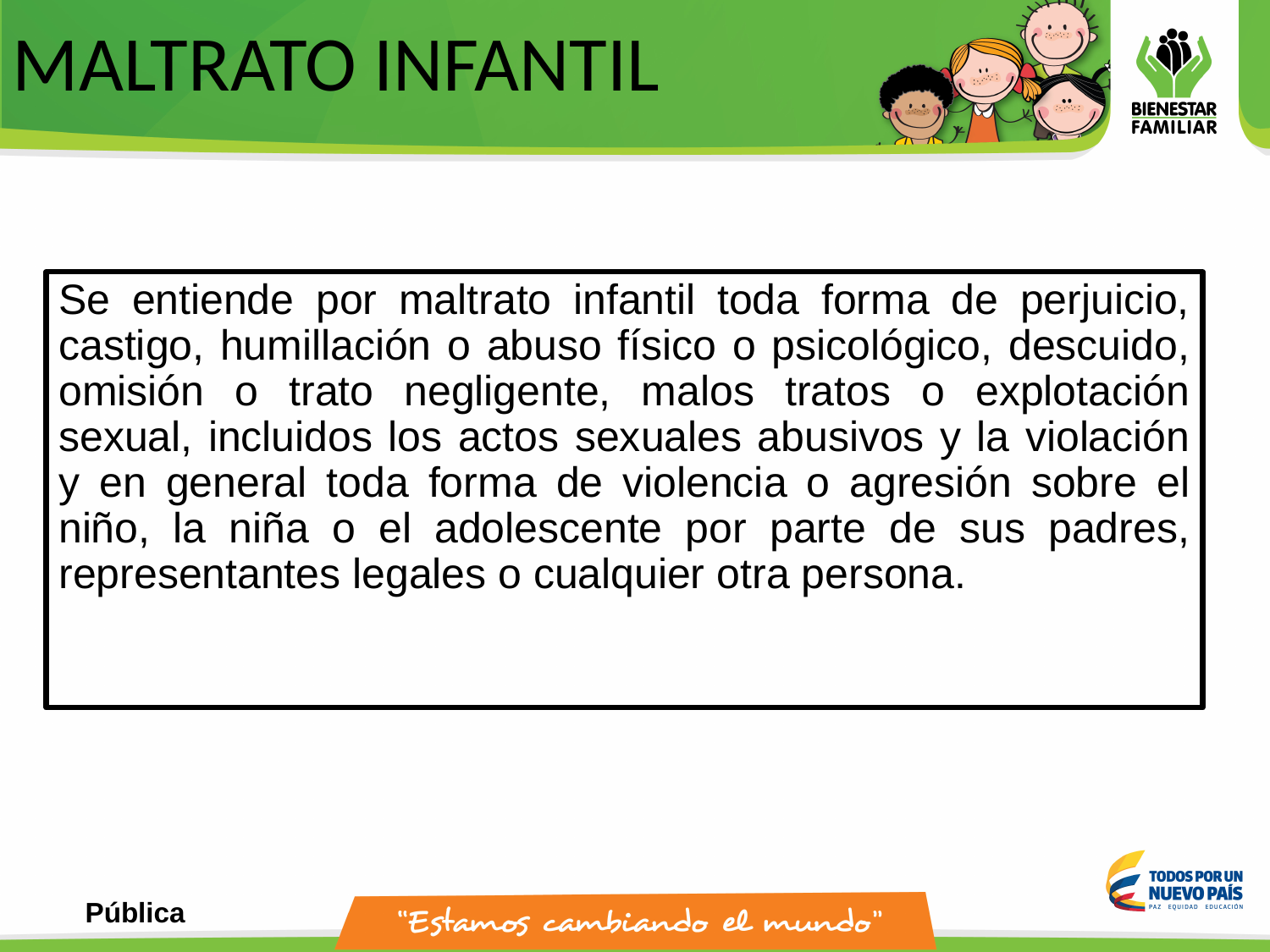

# MALTRATO INFANTIL
Se entiende por maltrato infantil toda forma de perjuicio, castigo, humillación o abuso físico o psicológico, descuido, omisión o trato negligente, malos tratos o explotación sexual, incluidos los actos sexuales abusivos y la violación y en general toda forma de violencia o agresión sobre el niño, la niña o el adolescente por parte de sus padres, representantes legales o cualquier otra persona.
Pública